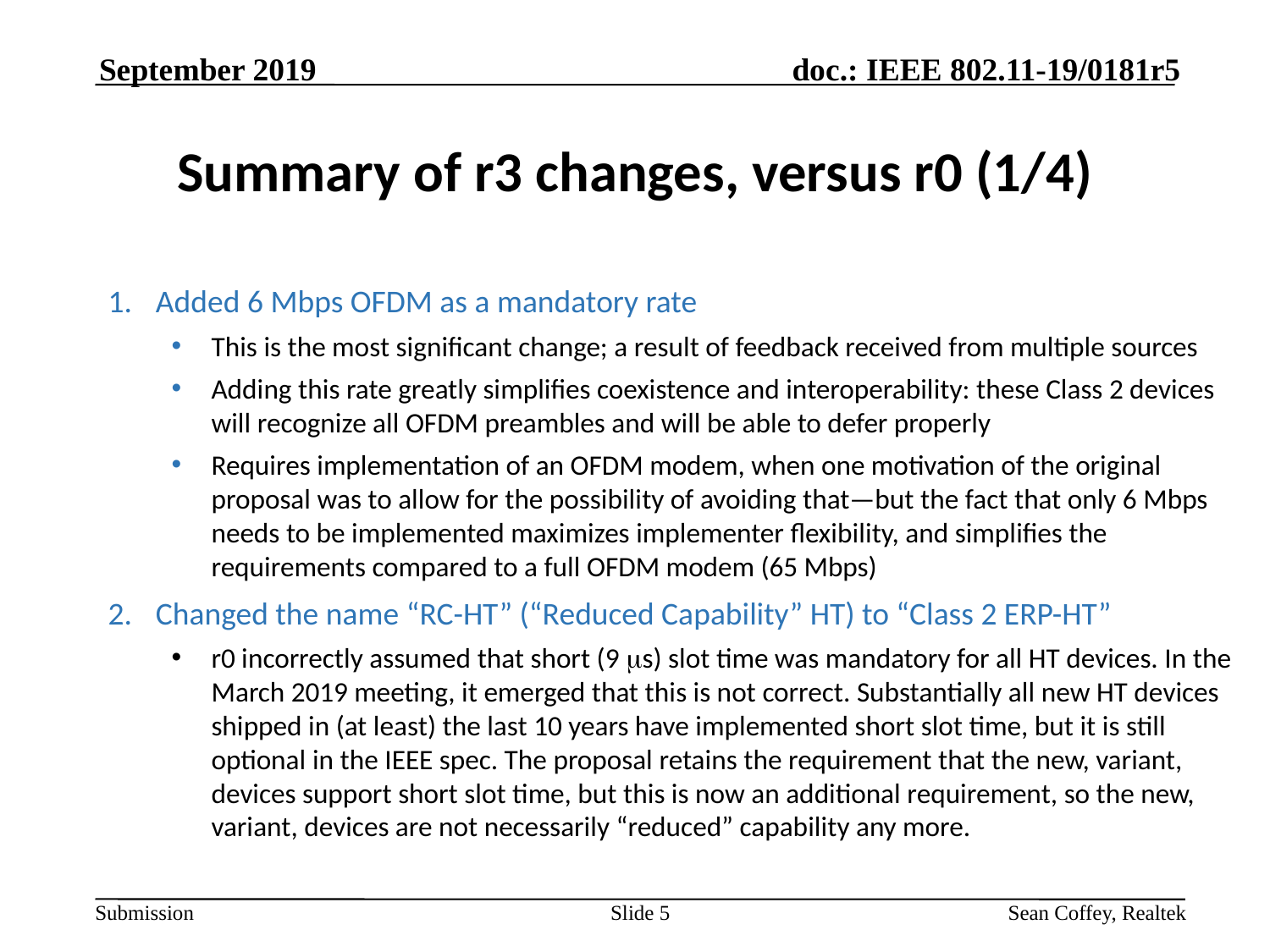

September 2019
# Summary of r3 changes, versus r0 (1/4)
Added 6 Mbps OFDM as a mandatory rate
This is the most significant change; a result of feedback received from multiple sources
Adding this rate greatly simplifies coexistence and interoperability: these Class 2 devices will recognize all OFDM preambles and will be able to defer properly
Requires implementation of an OFDM modem, when one motivation of the original proposal was to allow for the possibility of avoiding that—but the fact that only 6 Mbps needs to be implemented maximizes implementer flexibility, and simplifies the requirements compared to a full OFDM modem (65 Mbps)
Changed the name “RC-HT” (“Reduced Capability” HT) to “Class 2 ERP-HT”
r0 incorrectly assumed that short (9 μs) slot time was mandatory for all HT devices. In the March 2019 meeting, it emerged that this is not correct. Substantially all new HT devices shipped in (at least) the last 10 years have implemented short slot time, but it is still optional in the IEEE spec. The proposal retains the requirement that the new, variant, devices support short slot time, but this is now an additional requirement, so the new, variant, devices are not necessarily “reduced” capability any more.
Slide 5
Sean Coffey, Realtek